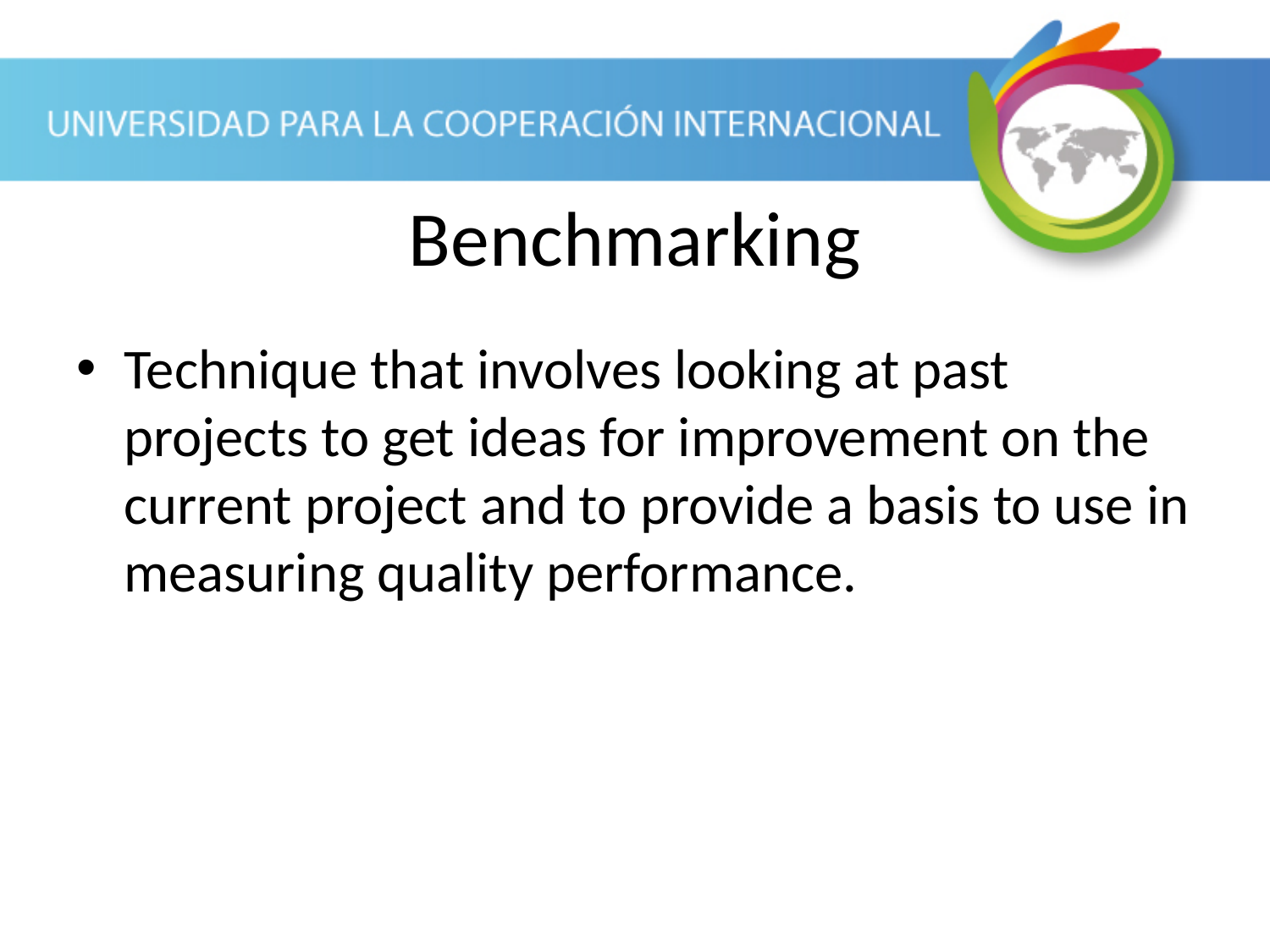

Benchmarking
Technique that involves looking at past projects to get ideas for improvement on the current project and to provide a basis to use in measuring quality performance.